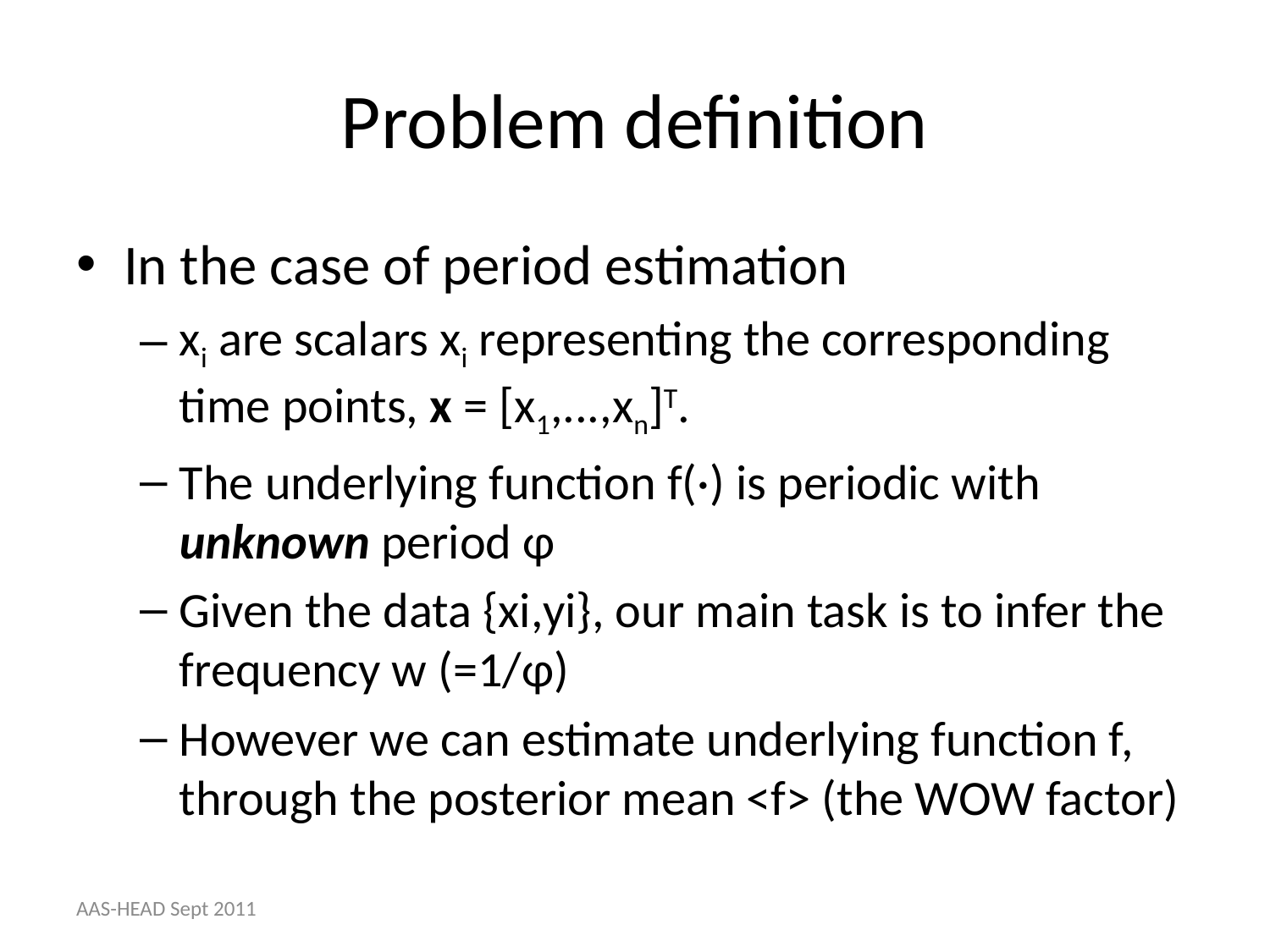

# Problem definition
In the case of period estimation
xi are scalars xi representing the corresponding time points, x = [x1,...,xn]T.
The underlying function f(·) is periodic with unknown period φ
Given the data {xi,yi}, our main task is to infer the frequency w (=1/φ)
However we can estimate underlying function f, through the posterior mean <f> (the WOW factor)
AAS-HEAD Sept 2011